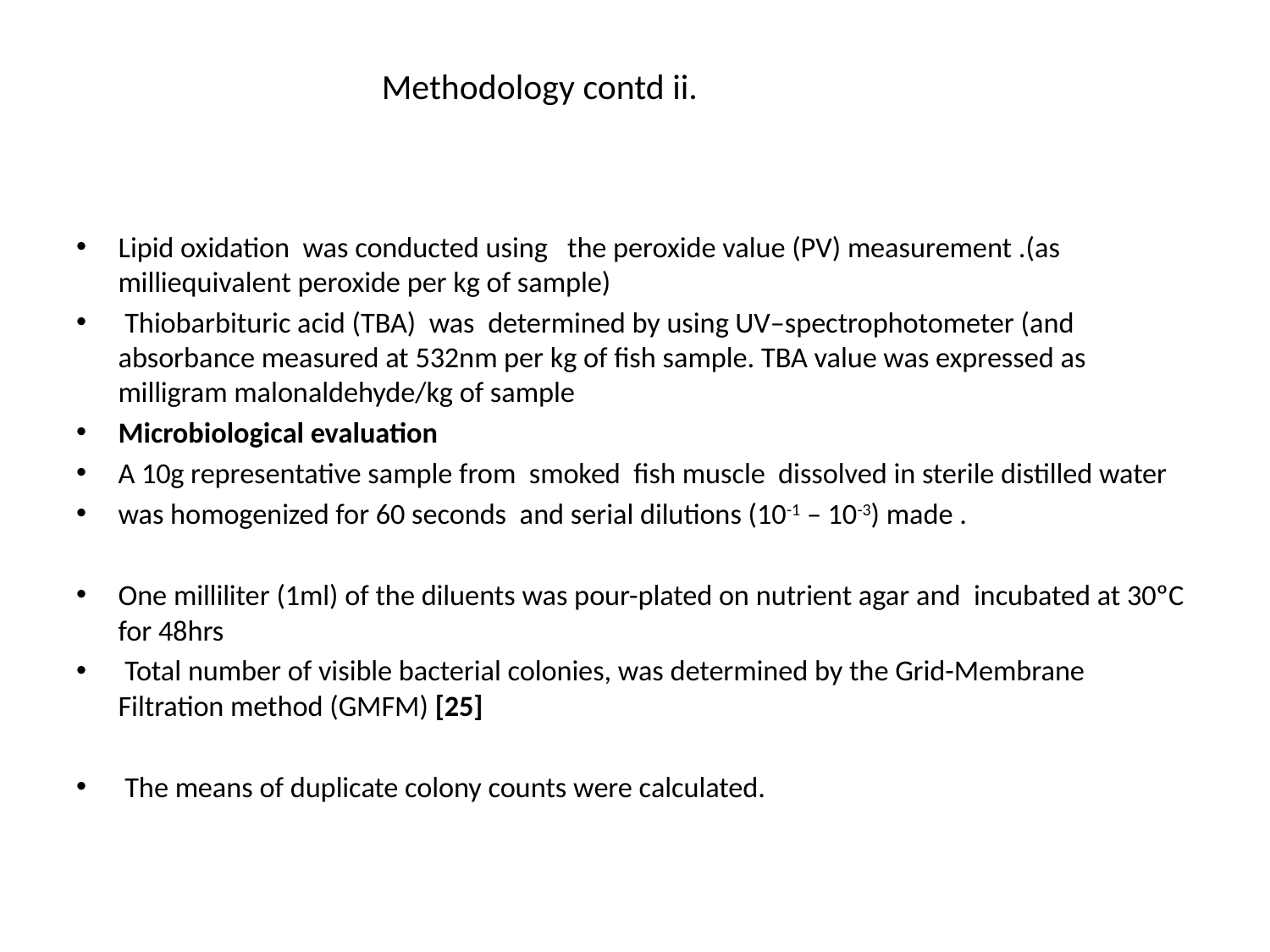

# Methodology contd ii.
Lipid oxidation  was conducted using   the peroxide value (PV) measurement .(as milliequivalent peroxide per kg of sample)
 Thiobarbituric acid (TBA)  was  determined by using UV–spectrophotometer (and absorbance measured at 532nm per kg of fish sample. TBA value was expressed as milligram malonaldehyde/kg of sample
Microbiological evaluation
A 10g representative sample from  smoked  fish muscle  dissolved in sterile distilled water
was homogenized for 60 seconds  and serial dilutions (10-1 – 10-3) made .

One milliliter (1ml) of the diluents was pour-plated on nutrient agar and  incubated at 30ºC for 48hrs
 Total number of visible bacterial colonies, was determined by the Grid-Membrane Filtration method (GMFM) [25]

 The means of duplicate colony counts were calculated.